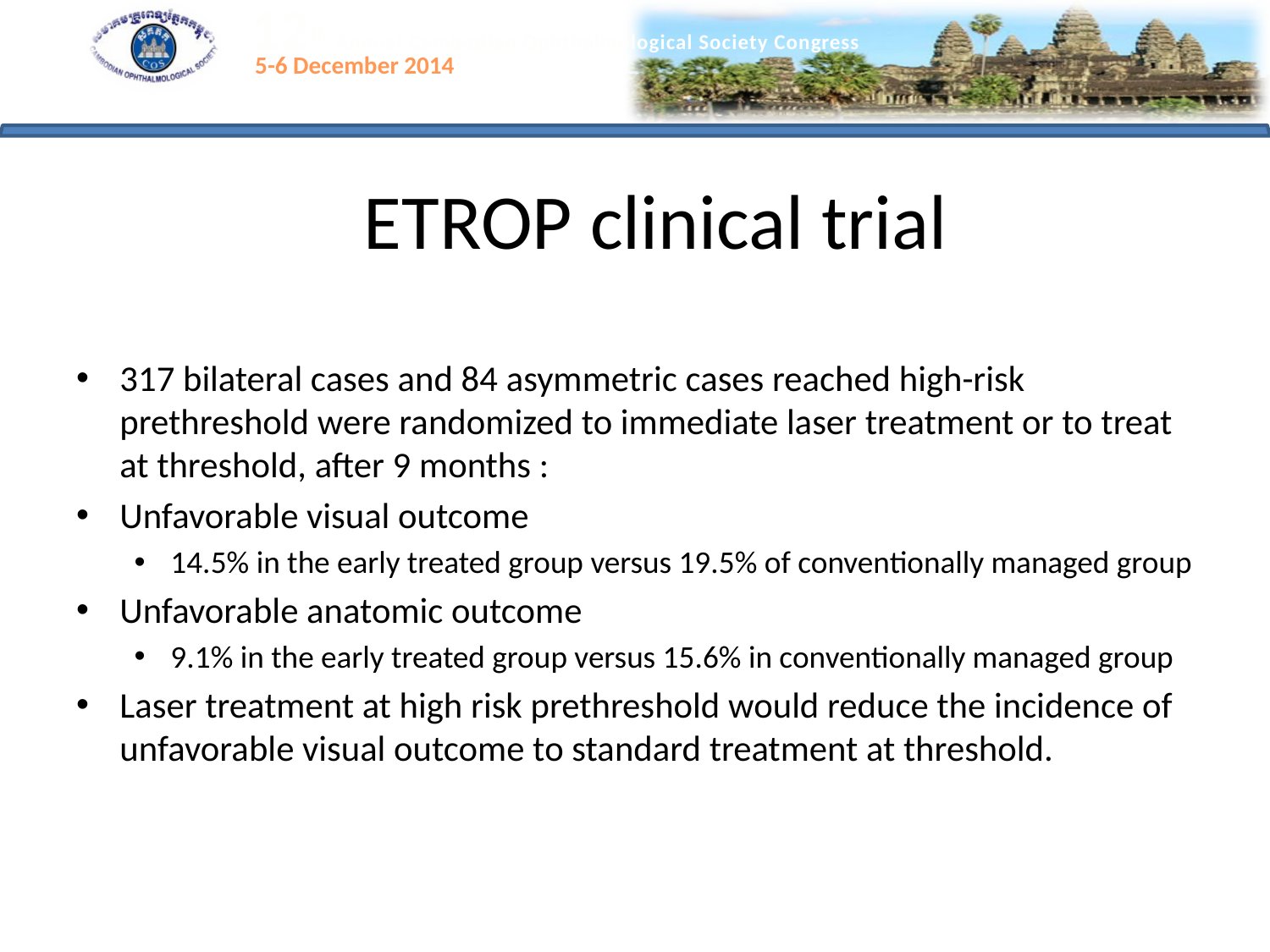

# ETROP clinical trial
317 bilateral cases and 84 asymmetric cases reached high-risk prethreshold were randomized to immediate laser treatment or to treat at threshold, after 9 months :
Unfavorable visual outcome
14.5% in the early treated group versus 19.5% of conventionally managed group
Unfavorable anatomic outcome
9.1% in the early treated group versus 15.6% in conventionally managed group
Laser treatment at high risk prethreshold would reduce the incidence of unfavorable visual outcome to standard treatment at threshold.